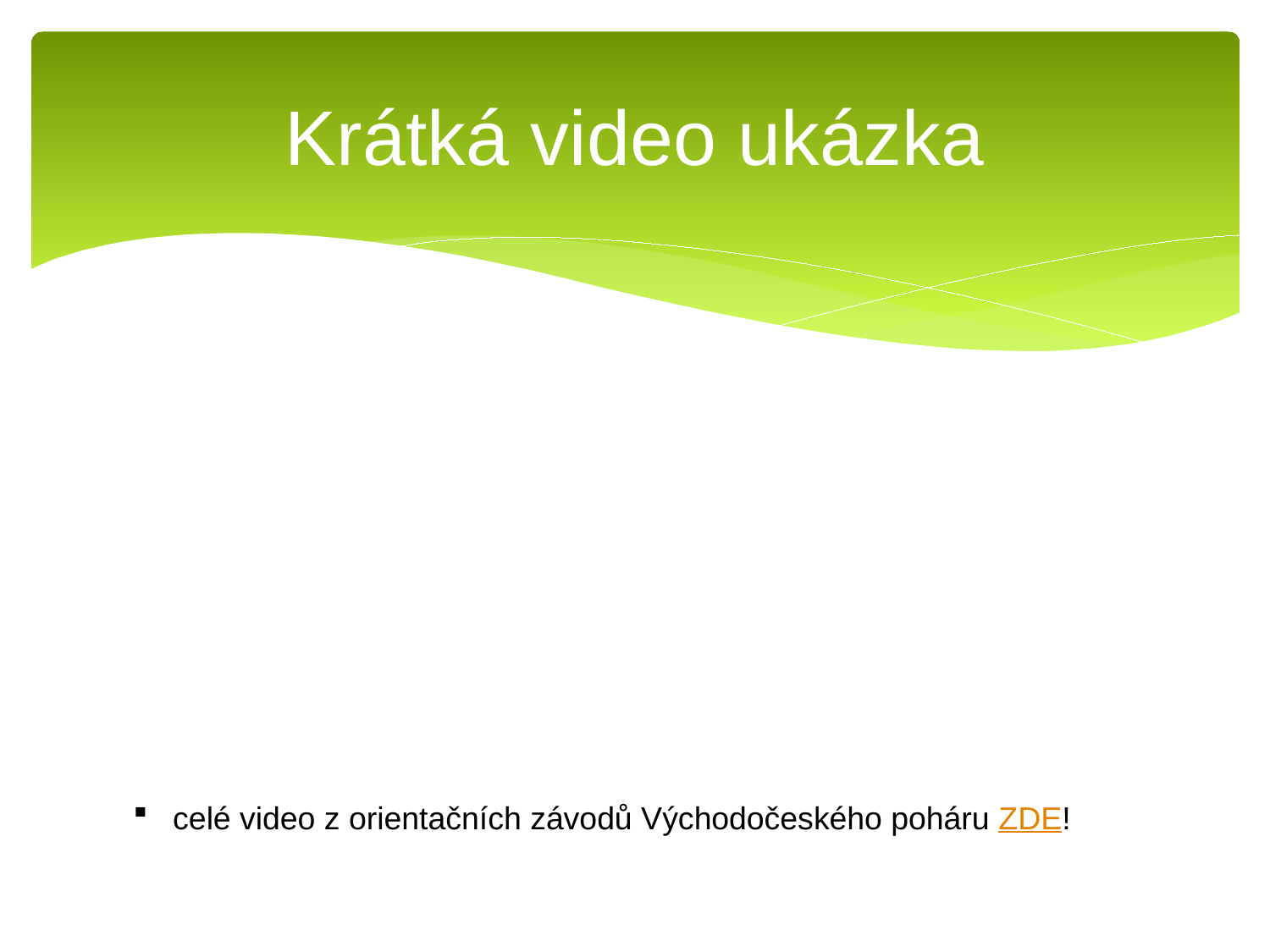

# Krátká video ukázka

celé video z orientačních závodů Východočeského poháru ZDE!